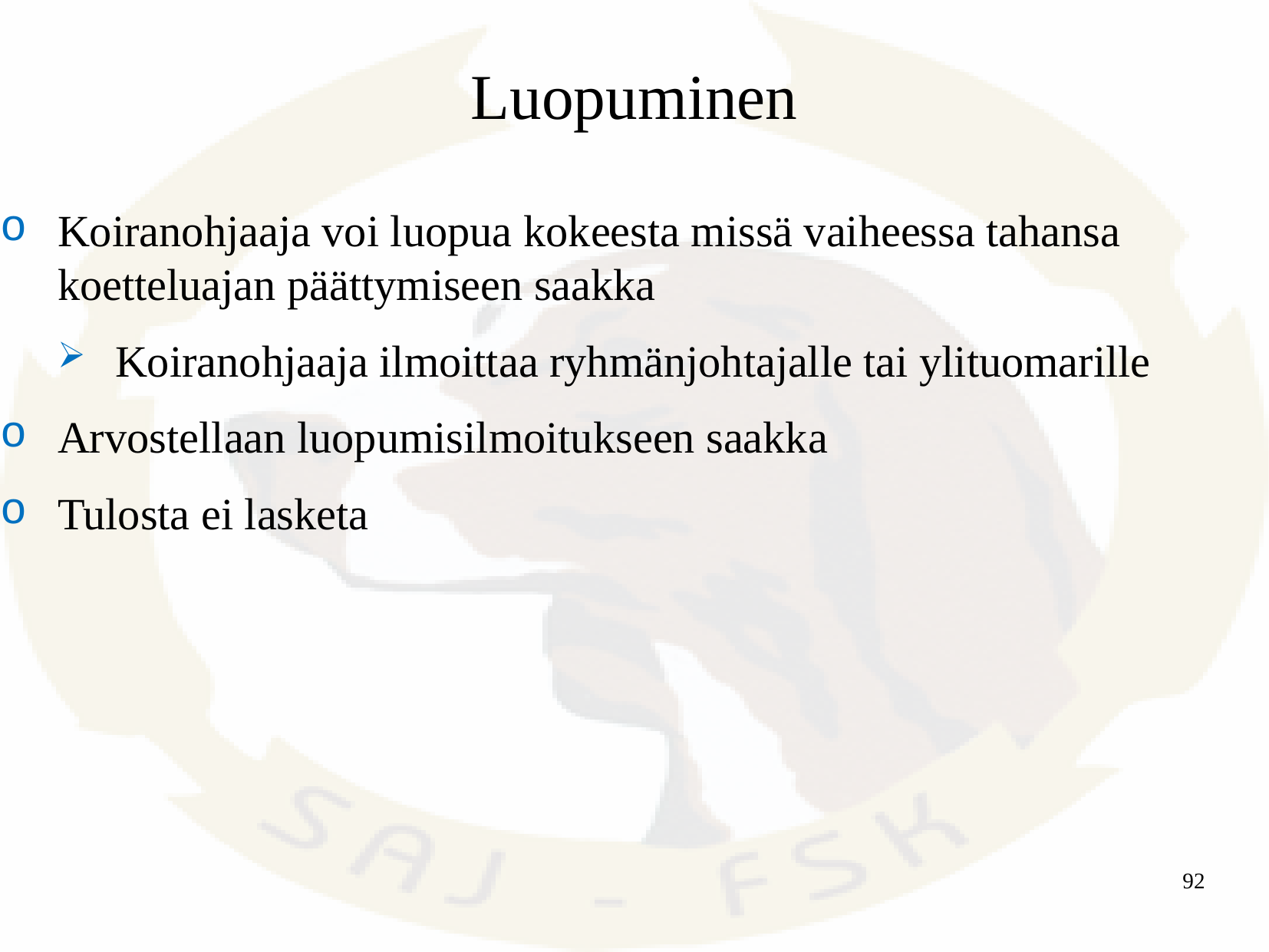

Luopuminen
Koiranohjaaja voi luopua kokeesta missä vaiheessa tahansa koetteluajan päättymiseen saakka
Koiranohjaaja ilmoittaa ryhmänjohtajalle tai ylituomarille
Arvostellaan luopumisilmoitukseen saakka
Tulosta ei lasketa
92